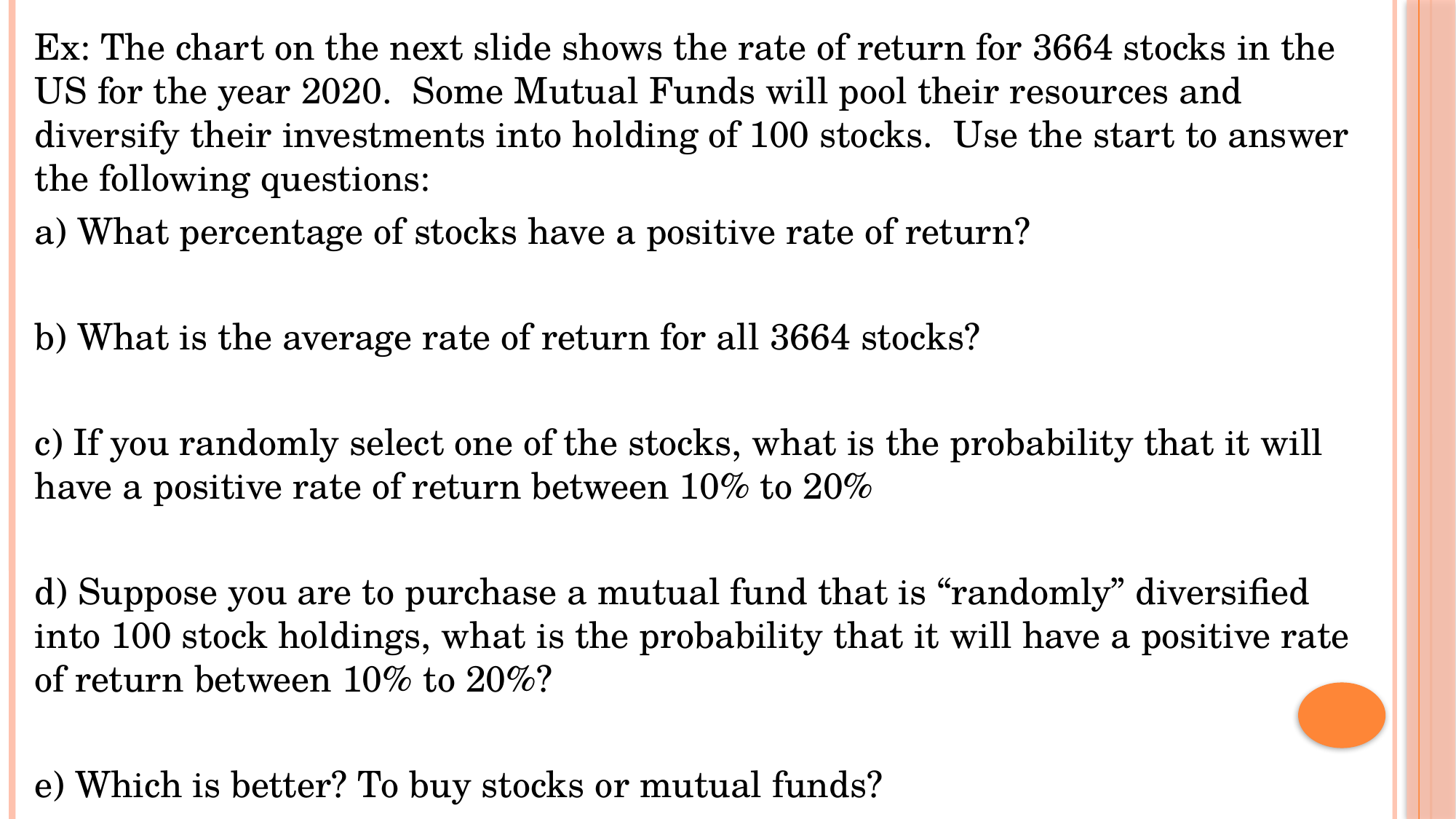

Ex: The chart on the next slide shows the rate of return for 3664 stocks in the US for the year 2020.  Some Mutual Funds will pool their resources and diversify their investments into holding of 100 stocks.  Use the start to answer the following questions:
a) What percentage of stocks have a positive rate of return?

b) What is the average rate of return for all 3664 stocks?

c) If you randomly select one of the stocks, what is the probability that it will have a positive rate of return between 10% to 20%

d) Suppose you are to purchase a mutual fund that is “randomly” diversified into 100 stock holdings, what is the probability that it will have a positive rate of return between 10% to 20%?

e) Which is better? To buy stocks or mutual funds?